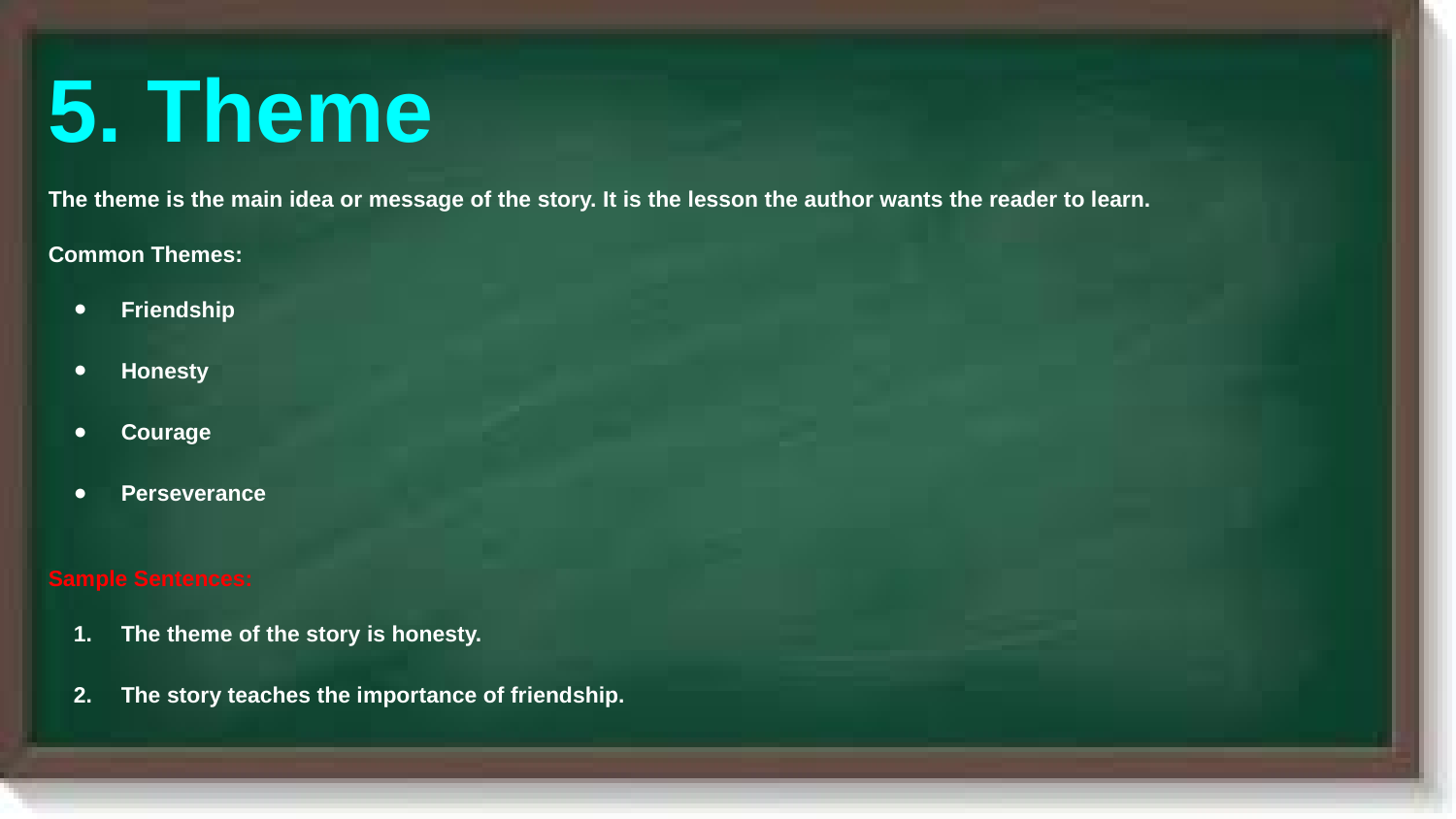

# 5. Theme
The theme is the main idea or message of the story. It is the lesson the author wants the reader to learn.
Common Themes:
Friendship
Honesty
Courage
Perseverance
Sample Sentences:
The theme of the story is honesty.
The story teaches the importance of friendship.